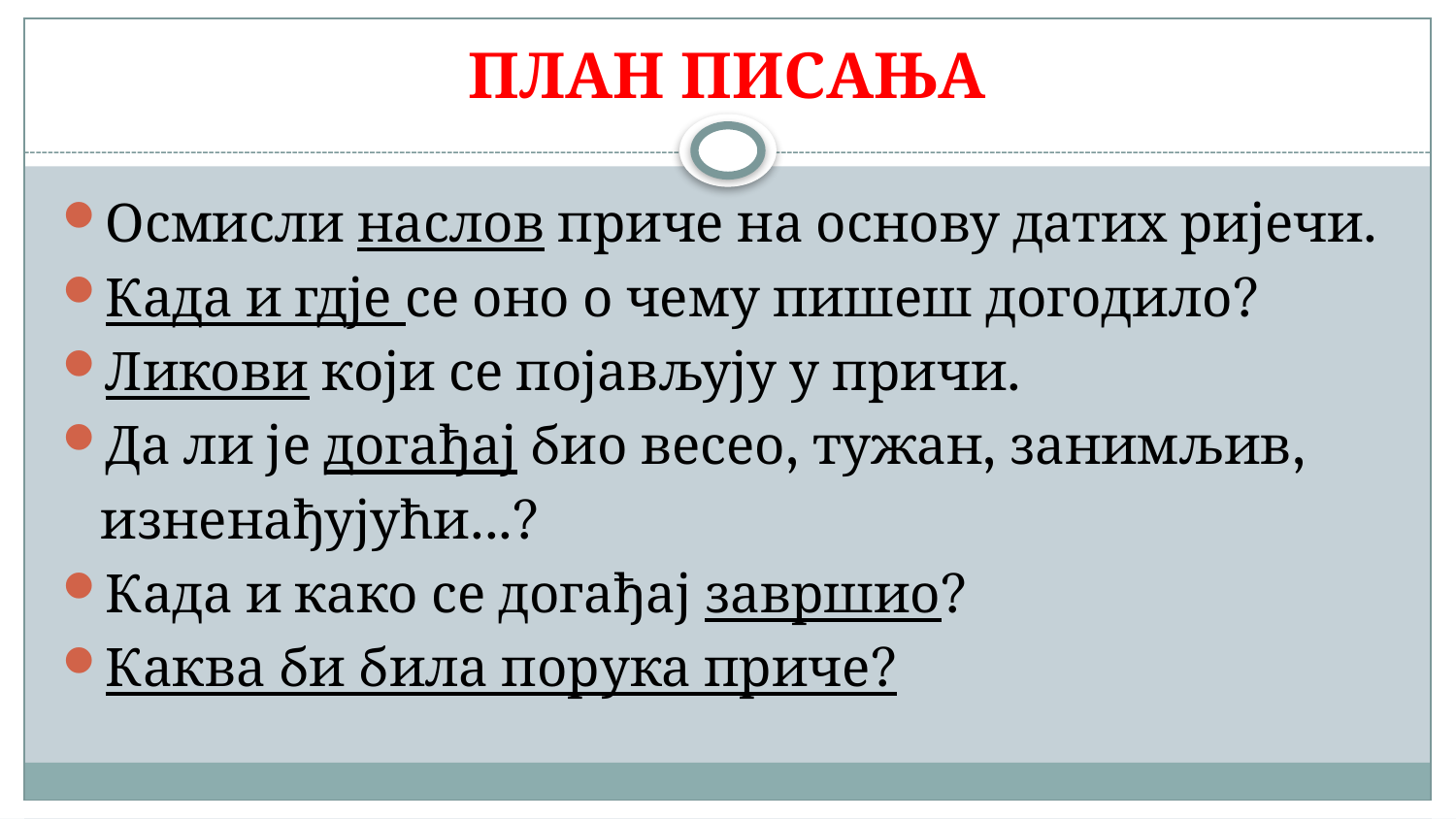

# ПЛАН ПИСАЊА
Осмисли наслов приче на основу датих ријечи.
Када и гдје се оно о чему пишеш догодило?
Ликови који се појављују у причи.
Да ли је догађај био весео, тужан, занимљив,
   изненађујући...?
Када и како се догађај завршио?
Каква би била порука приче?